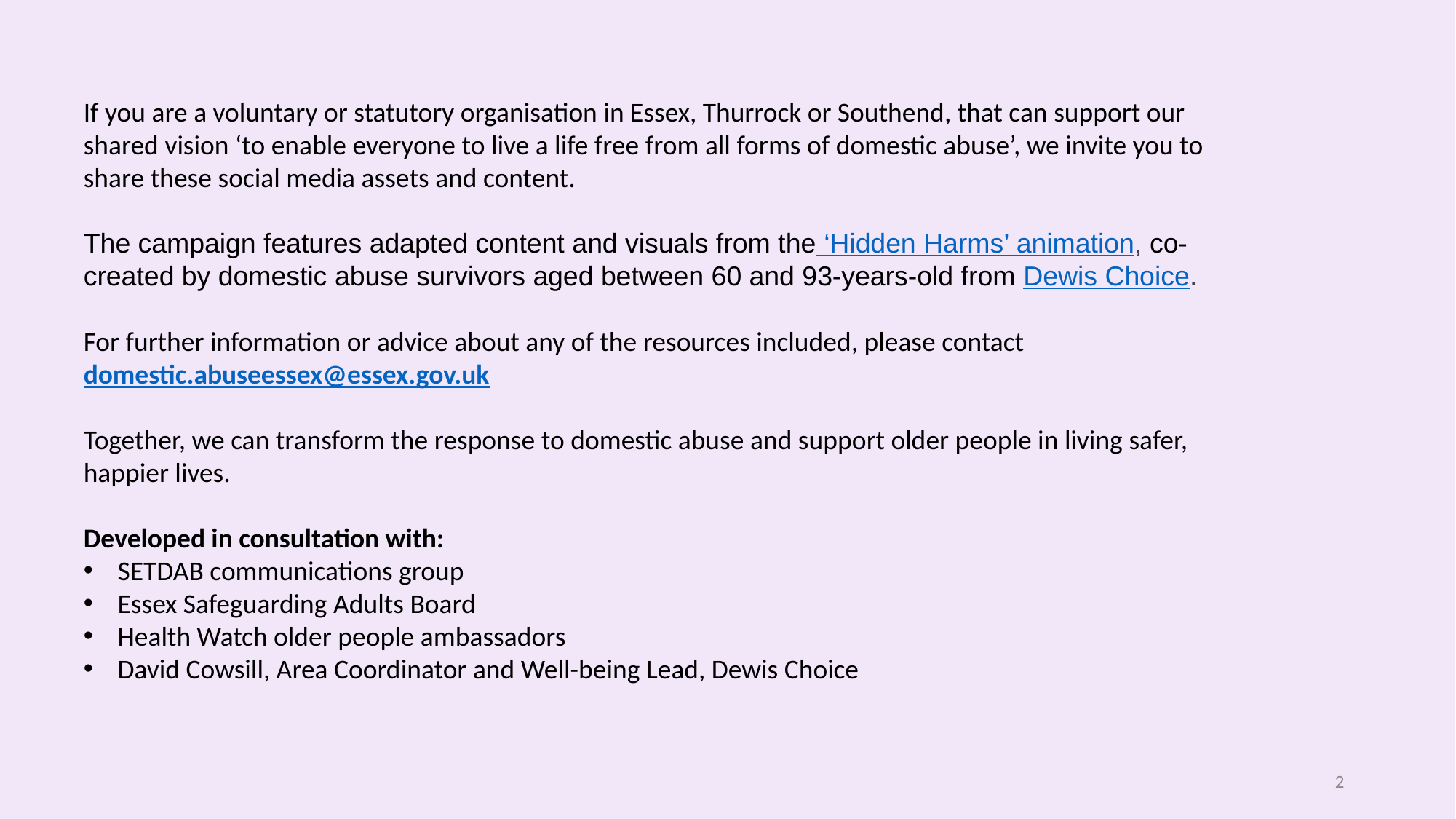

If you are a voluntary or statutory organisation in Essex, Thurrock or Southend, that can support our shared vision ‘to enable everyone to live a life free from all forms of domestic abuse’, we invite you to share these social media assets and content.

The campaign features adapted content and visuals from the ‘Hidden Harms’ animation, co-created by domestic abuse survivors aged between 60 and 93-years-old from Dewis Choice.

For further information or advice about any of the resources included, please contact domestic.abuseessex@essex.gov.uk

Together, we can transform the response to domestic abuse and support older people in living safer, happier lives.

Developed in consultation with:
SETDAB communications group
Essex Safeguarding Adults Board
Health Watch older people ambassadors
David Cowsill, Area Coordinator and Well-being Lead, Dewis Choice

2